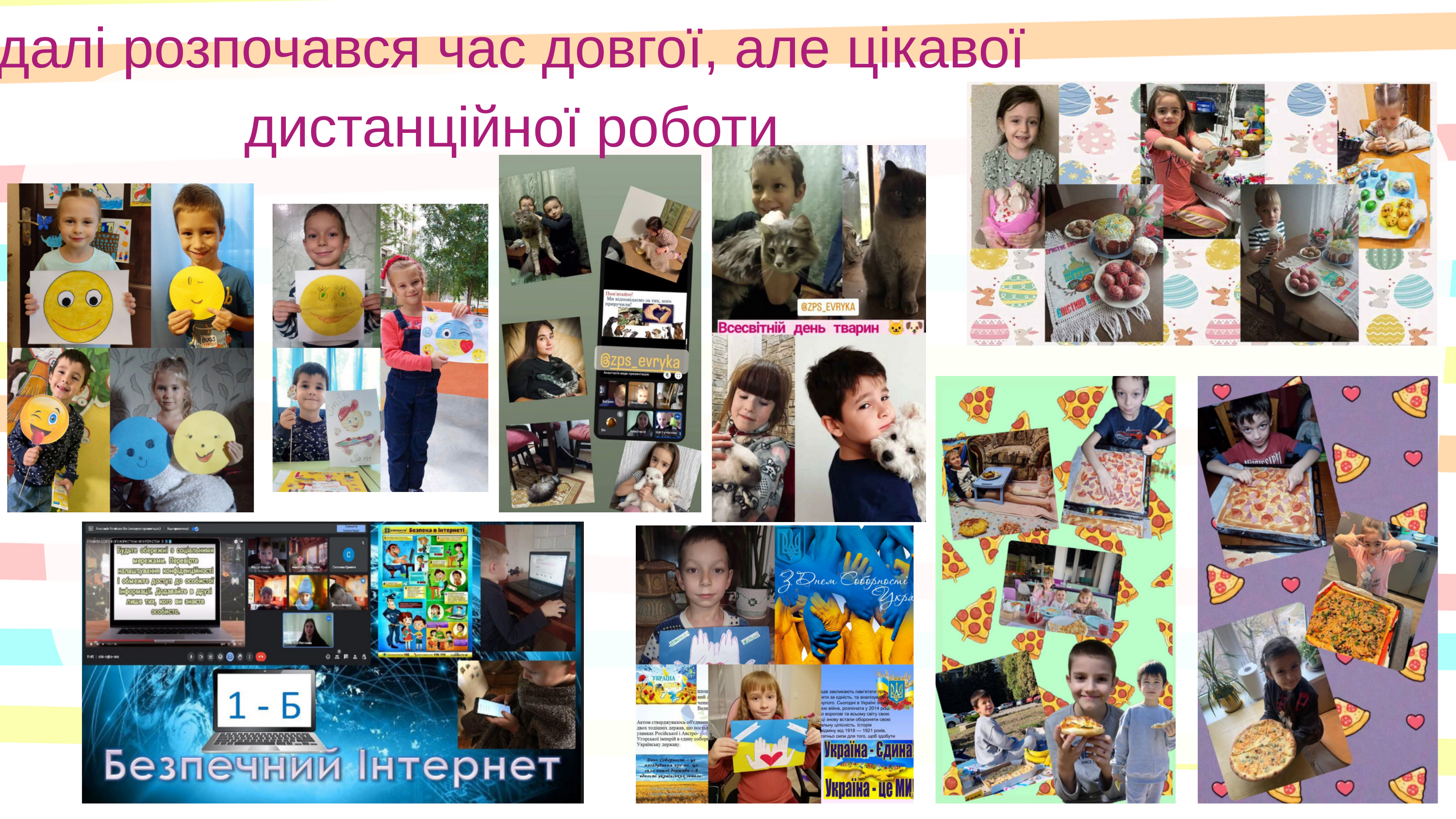

далі розпочався час довгої, але цікавої дистанційної роботи